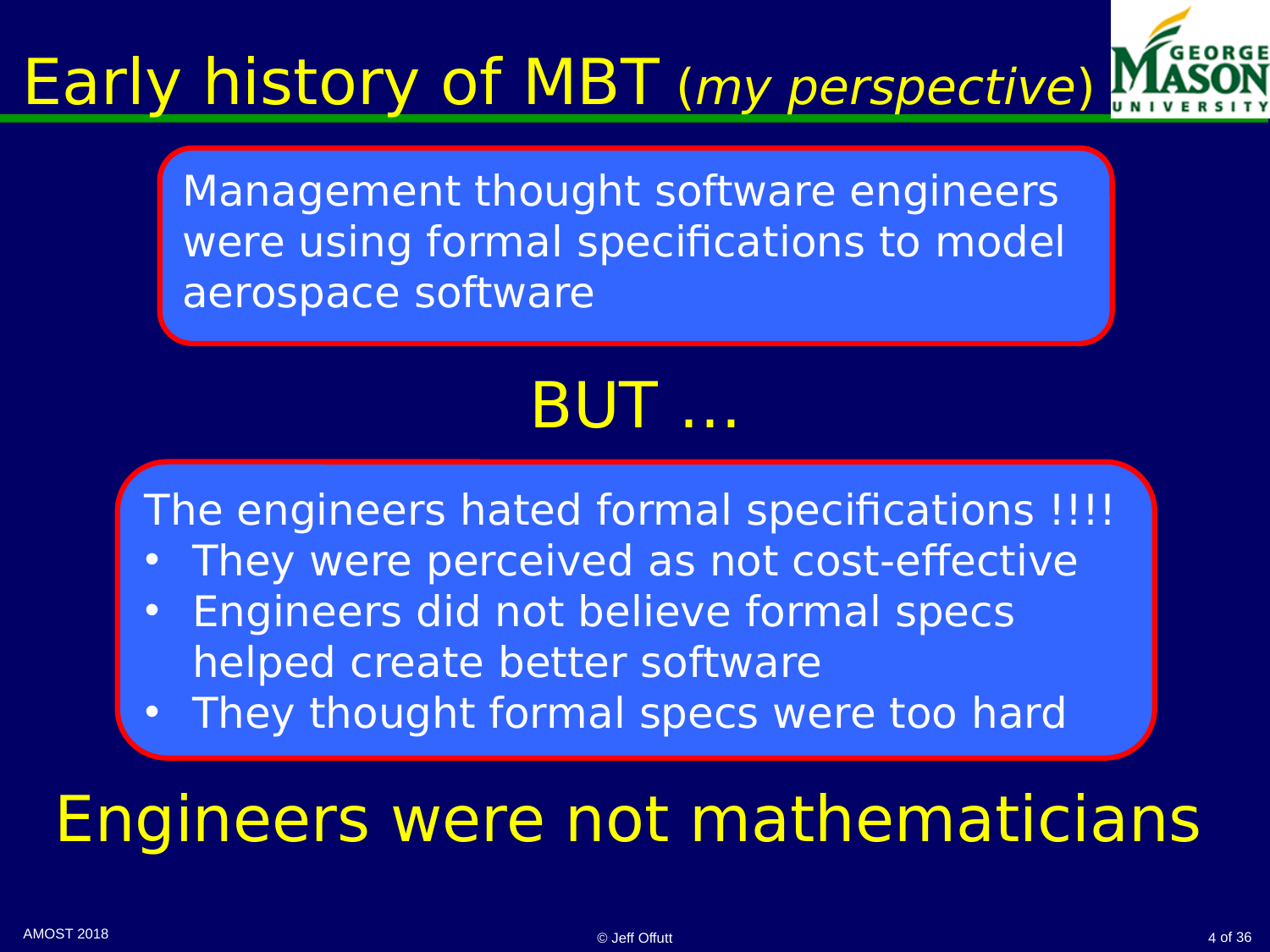

# Early history of MBT (my perspective)
Management thought software engineers were using formal specifications to model aerospace software
BUT …
The engineers hated formal specifications !!!!
They were perceived as not cost-effective
Engineers did not believe formal specs helped create better software
They thought formal specs were too hard
Engineers were not mathematicians
© Jeff Offutt
4
AMOST 2018